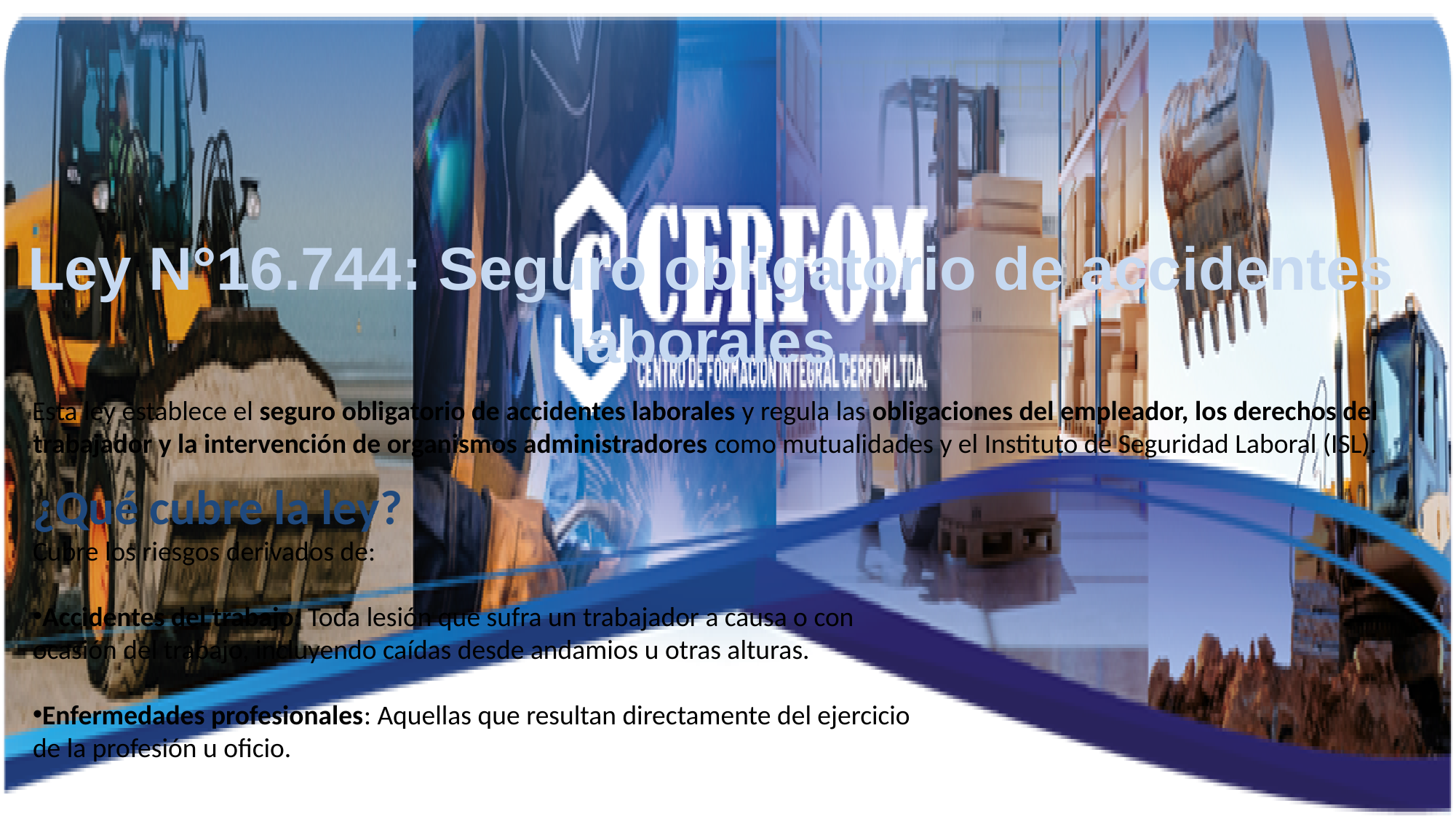

Ley N°16.744: Seguro obligatorio de accidentes laborales.
Esta ley establece el seguro obligatorio de accidentes laborales y regula las obligaciones del empleador, los derechos del trabajador y la intervención de organismos administradores como mutualidades y el Instituto de Seguridad Laboral (ISL).
¿Qué cubre la ley?
Cubre los riesgos derivados de:

Accidentes del trabajo: Toda lesión que sufra un trabajador a causa o con ocasión del trabajo, incluyendo caídas desde andamios u otras alturas.

Enfermedades profesionales: Aquellas que resultan directamente del ejercicio de la profesión u oficio.